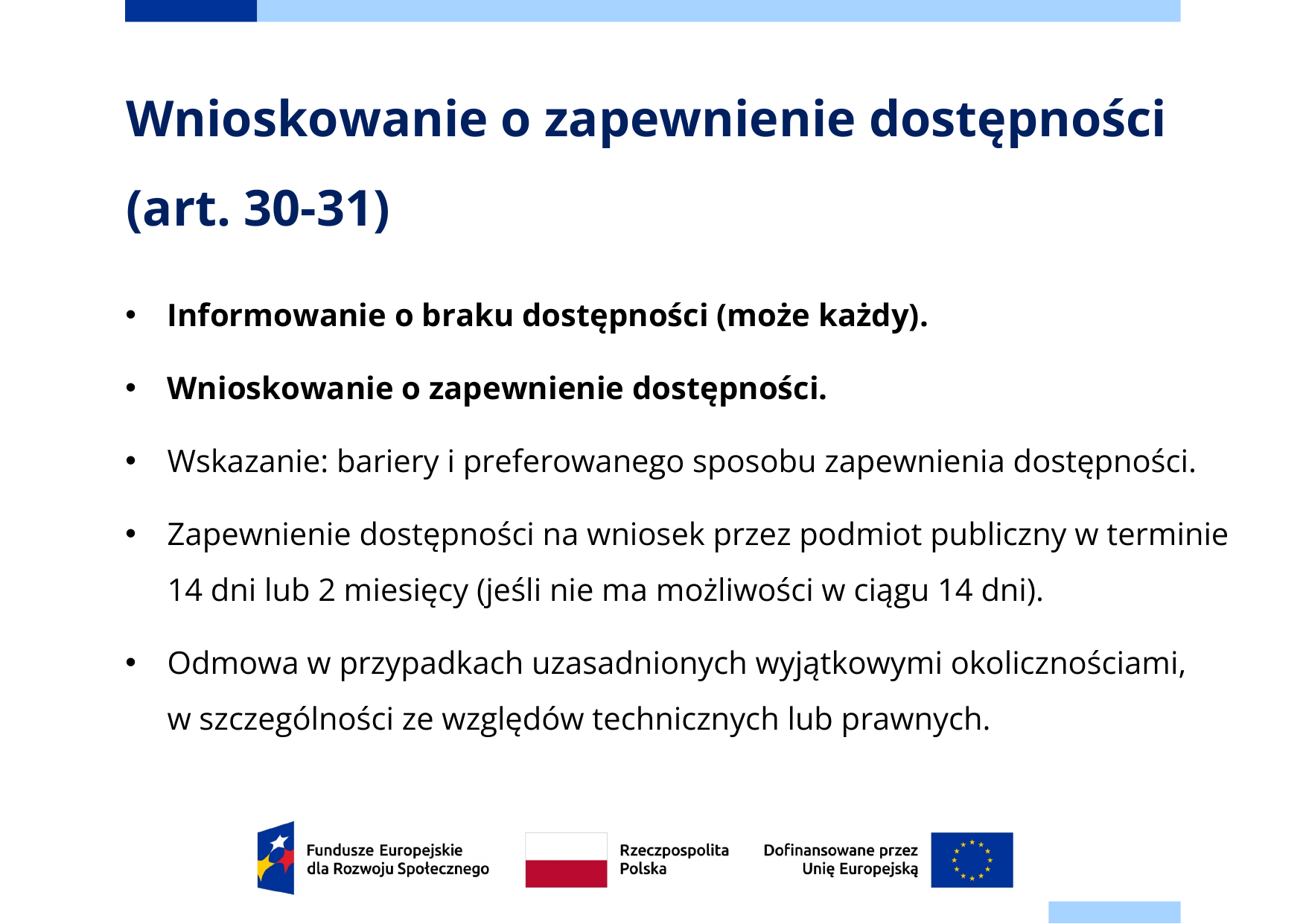

# Wnioskowanie o zapewnienie dostępności (art. 30-31)
Informowanie o braku dostępności (może każdy).
Wnioskowanie o zapewnienie dostępności.
Wskazanie: bariery i preferowanego sposobu zapewnienia dostępności.
Zapewnienie dostępności na wniosek przez podmiot publiczny w terminie 14 dni lub 2 miesięcy (jeśli nie ma możliwości w ciągu 14 dni).
Odmowa w przypadkach uzasadnionych wyjątkowymi okolicznościami,
w szczególności ze względów technicznych lub prawnych.